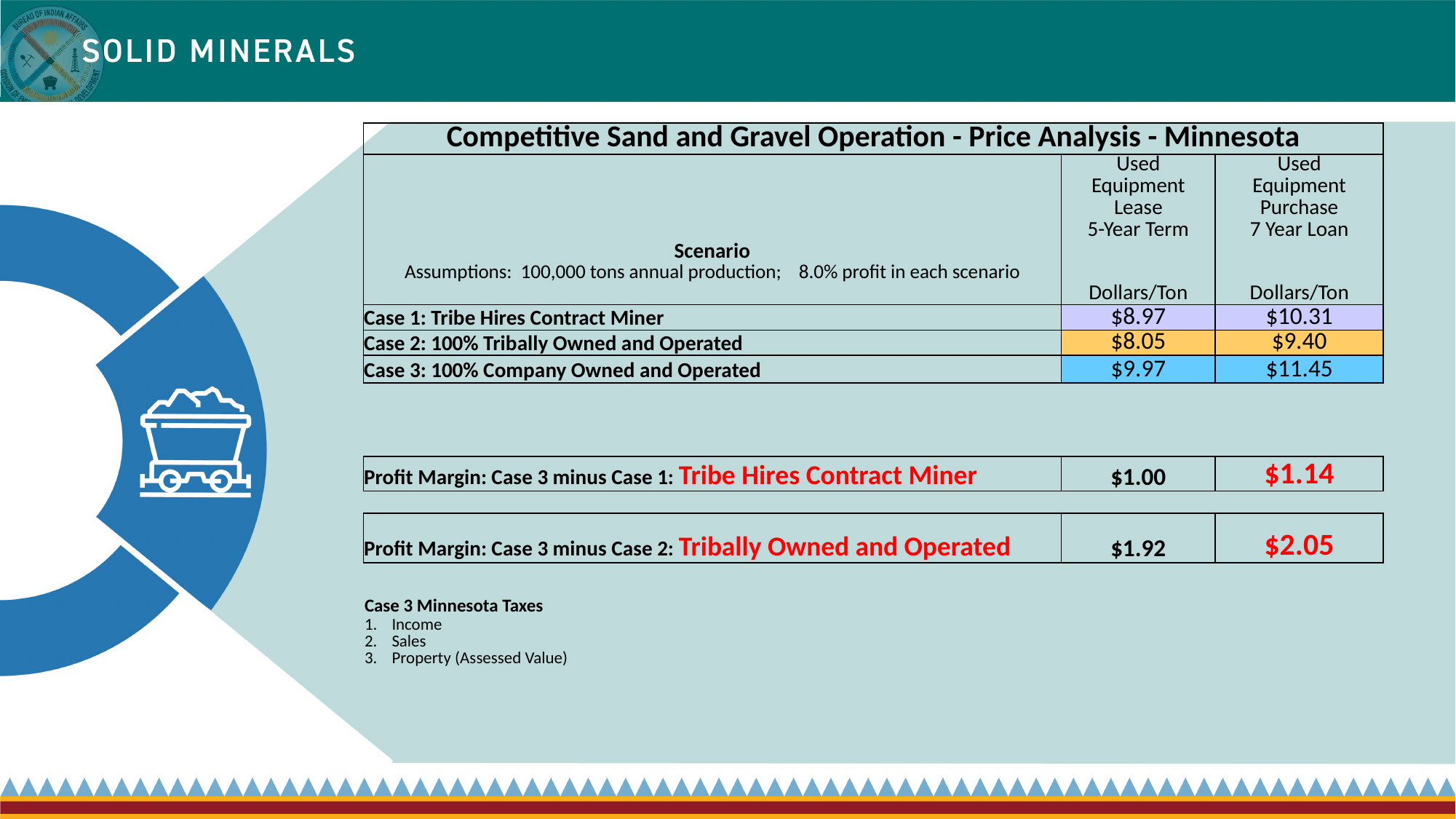

| Competitive Sand and Gravel Operation - Price Analysis - Minnesota |  |  |
| --- | --- | --- |
|  | Used | Used |
|  | Equipment | Equipment |
|  | Lease | Purchase |
|  | 5-Year Term | 7 Year Loan |
| Scenario Assumptions: 100,000 tons annual production; 8.0% profit in each scenario | Dollars/Ton | Dollars/Ton |
| Case 1: Tribe Hires Contract Miner | $8.97 | $10.31 |
| Case 2: 100% Tribally Owned and Operated | $8.05 | $9.40 |
| Case 3: 100% Company Owned and Operated | $9.97 | $11.45 |
|  |  |  |
| Profit Margin: Case 3 minus Case 1: Tribe Hires Contract Miner | $1.00 | $1.14 |
|  |  |  |
| Profit Margin: Case 3 minus Case 2: Tribally Owned and Operated | $1.92 | $2.05 |
|  |  |  |
|  |  |  |
| Case 3 Minnesota Taxes |  |  |
| Income Sales Property (Assessed Value) |  |  |
|  |  |  |
|  |  |  |
|  |  |  |
|  |  |  |